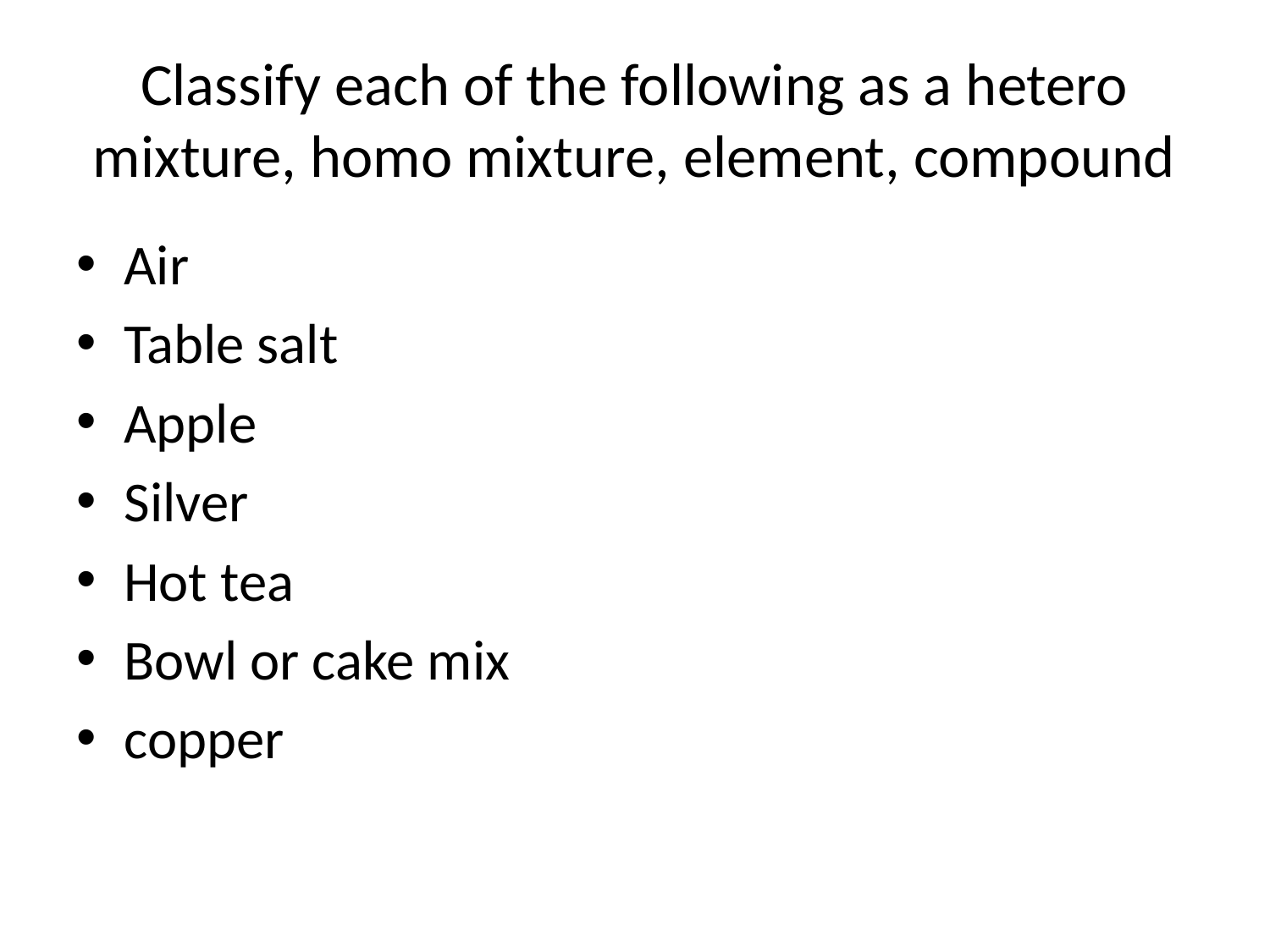

# Classify each of the following as a hetero mixture, homo mixture, element, compound
Air
Table salt
Apple
Silver
Hot tea
Bowl or cake mix
copper